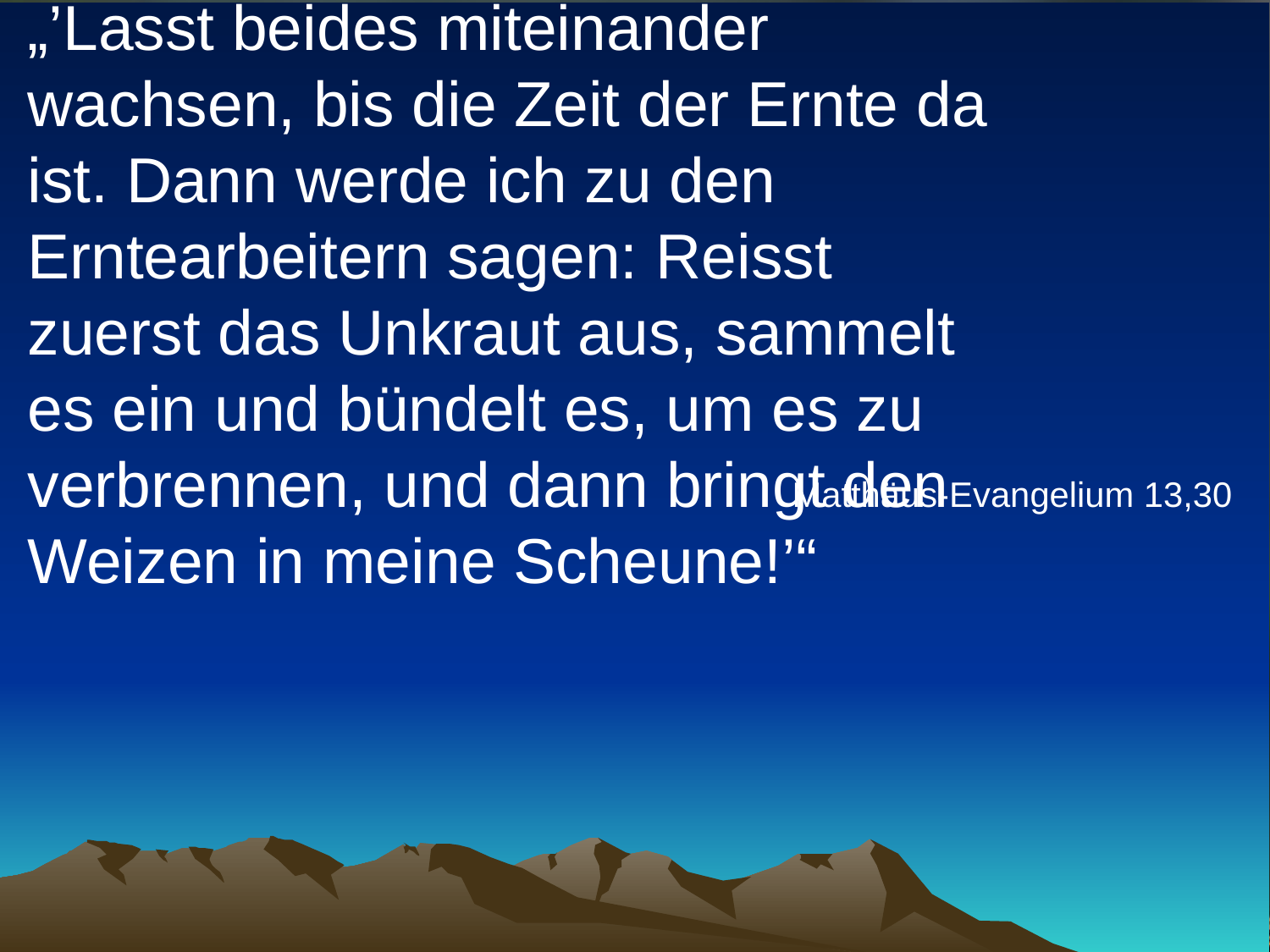

# „’Lasst beides miteinander wachsen, bis die Zeit der Ernte da ist. Dann werde ich zu den Erntearbeitern sagen: Reisst zuerst das Unkraut aus, sammelt es ein und bündelt es, um es zu verbrennen, und dann bringt den Weizen in meine Scheune!’“
Matthäus-Evangelium 13,30